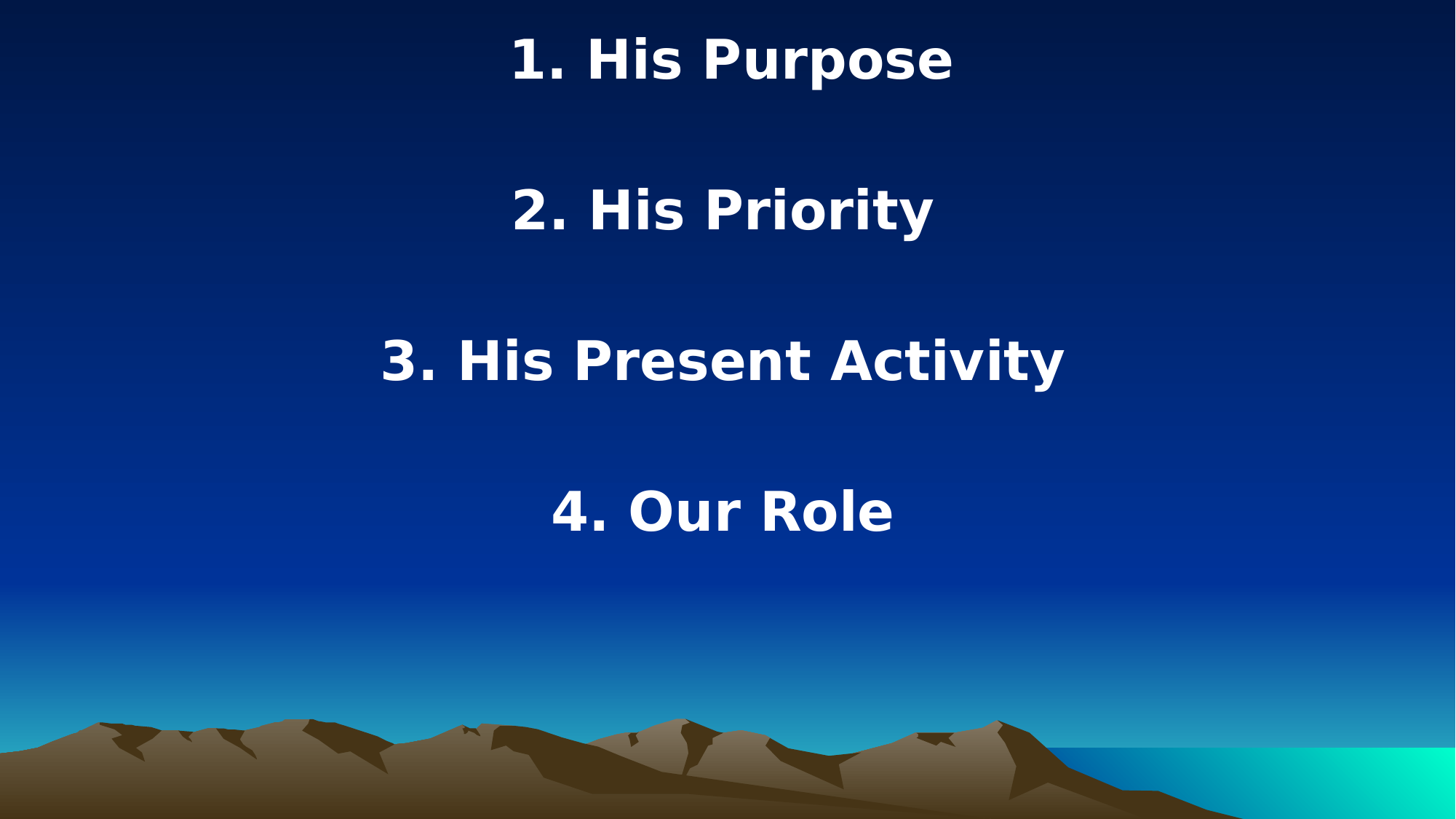

1. His Purpose

2. His Priority

3. His Present Activity

4. Our Role